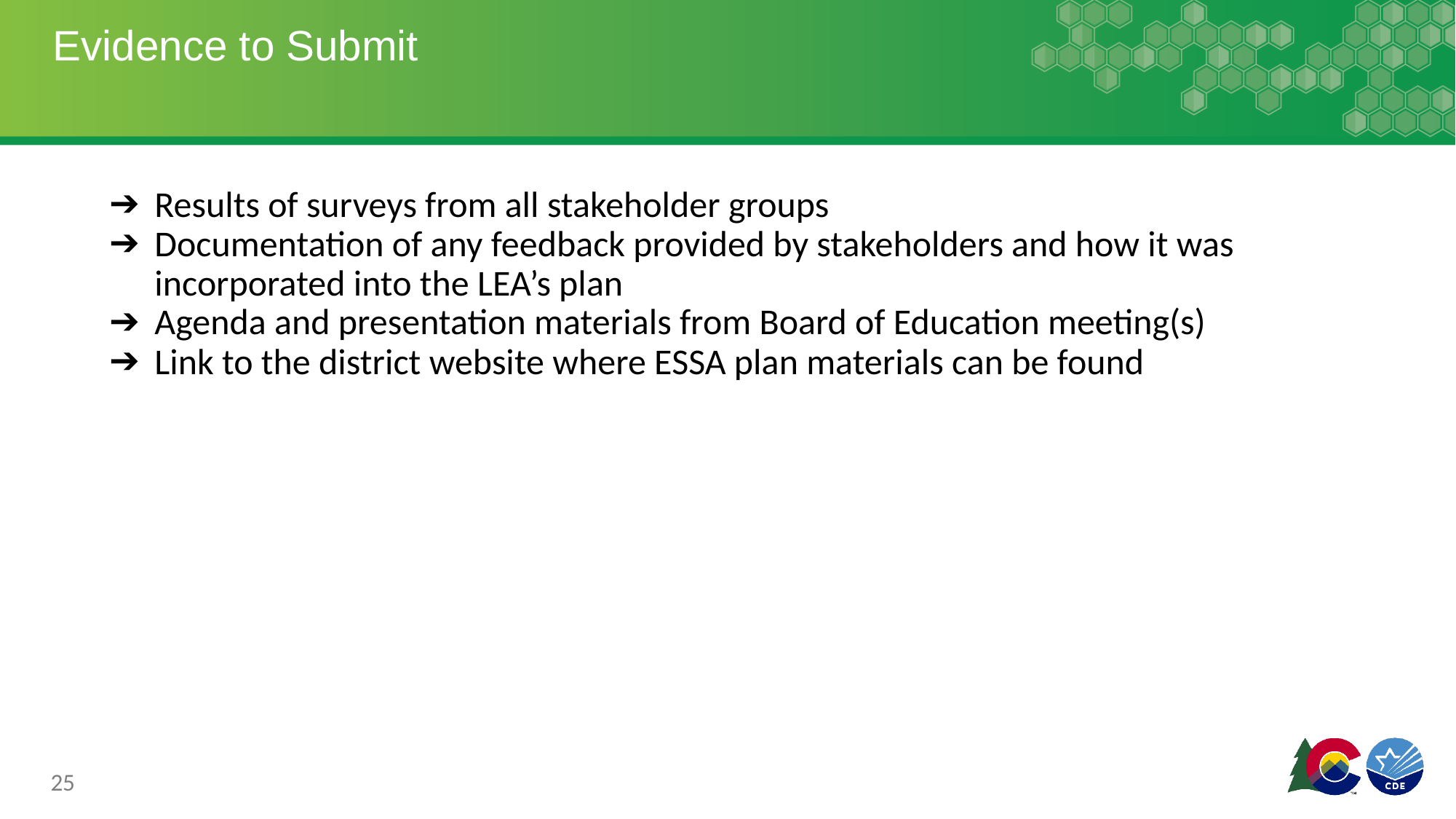

# Evidence to Submit
Results of surveys from all stakeholder groups
Documentation of any feedback provided by stakeholders and how it was incorporated into the LEA’s plan
Agenda and presentation materials from Board of Education meeting(s)
Link to the district website where ESSA plan materials can be found

25